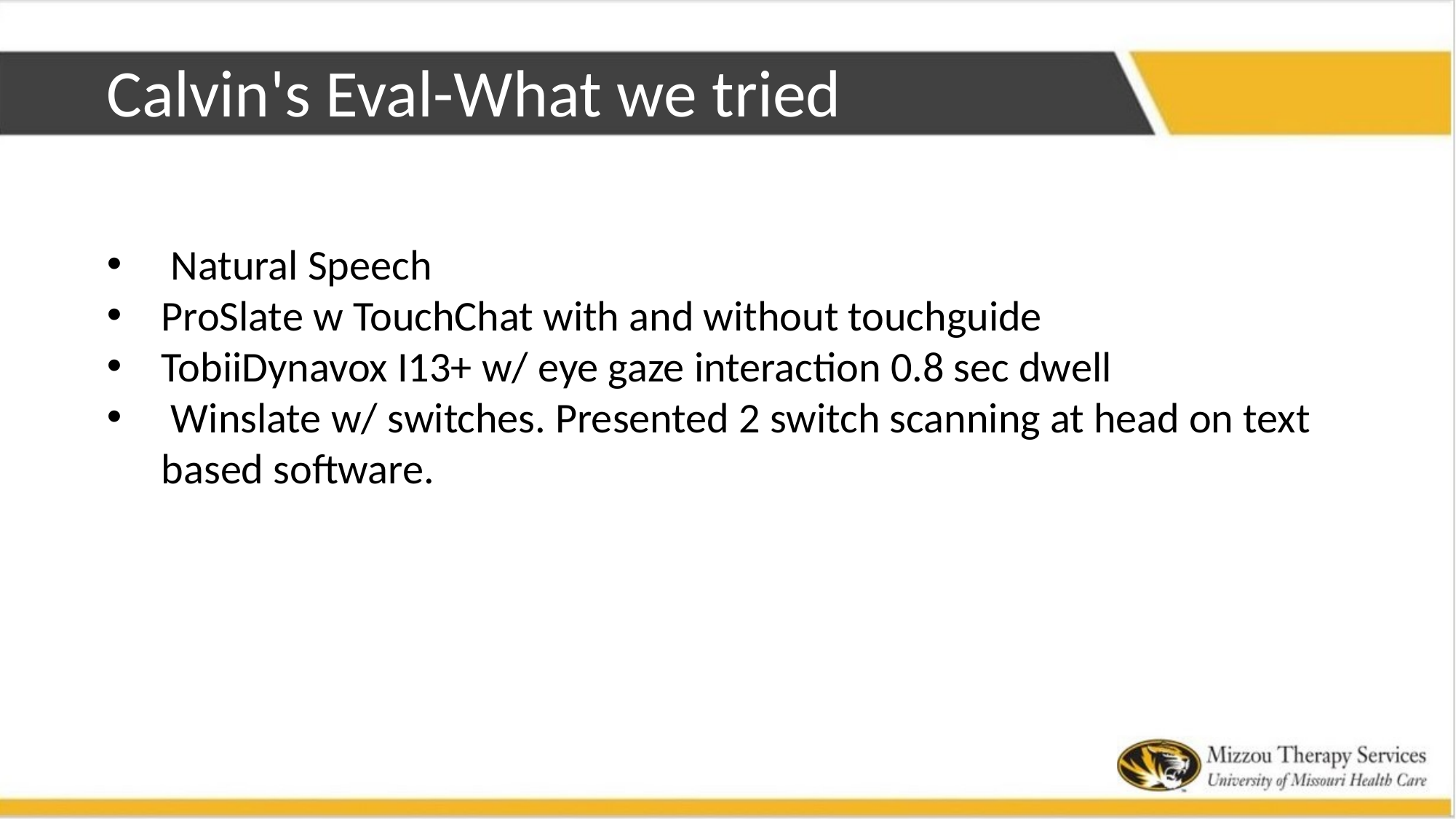

# Calvin's Eval-What we tried
 Natural Speech
ProSlate w TouchChat with and without touchguide
TobiiDynavox I13+ w/ eye gaze interaction 0.8 sec dwell
 Winslate w/ switches. Presented 2 switch scanning at head on text based software.